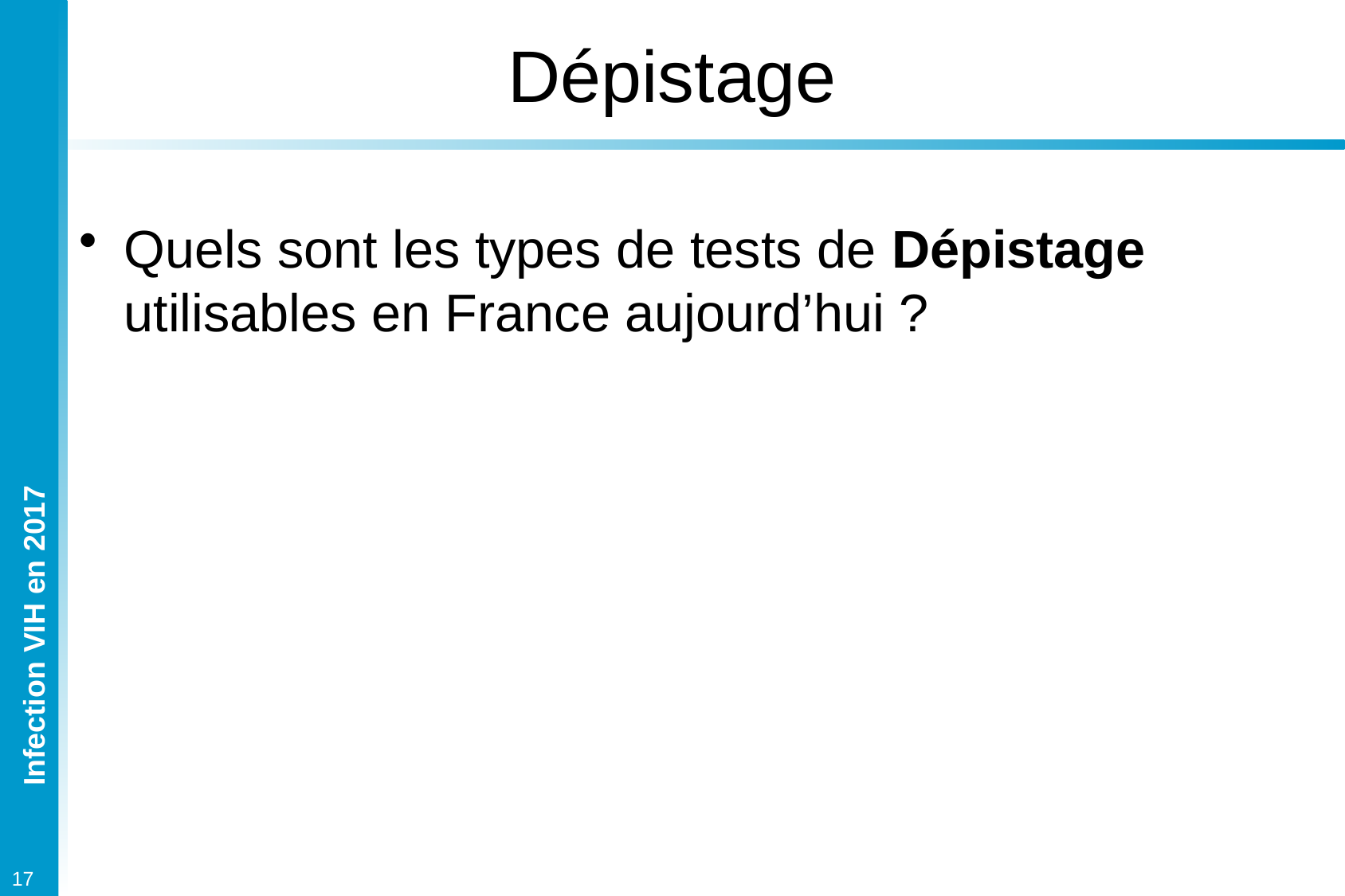

# Dépistage
Quels sont les types de tests de Dépistage utilisables en France aujourd’hui ?